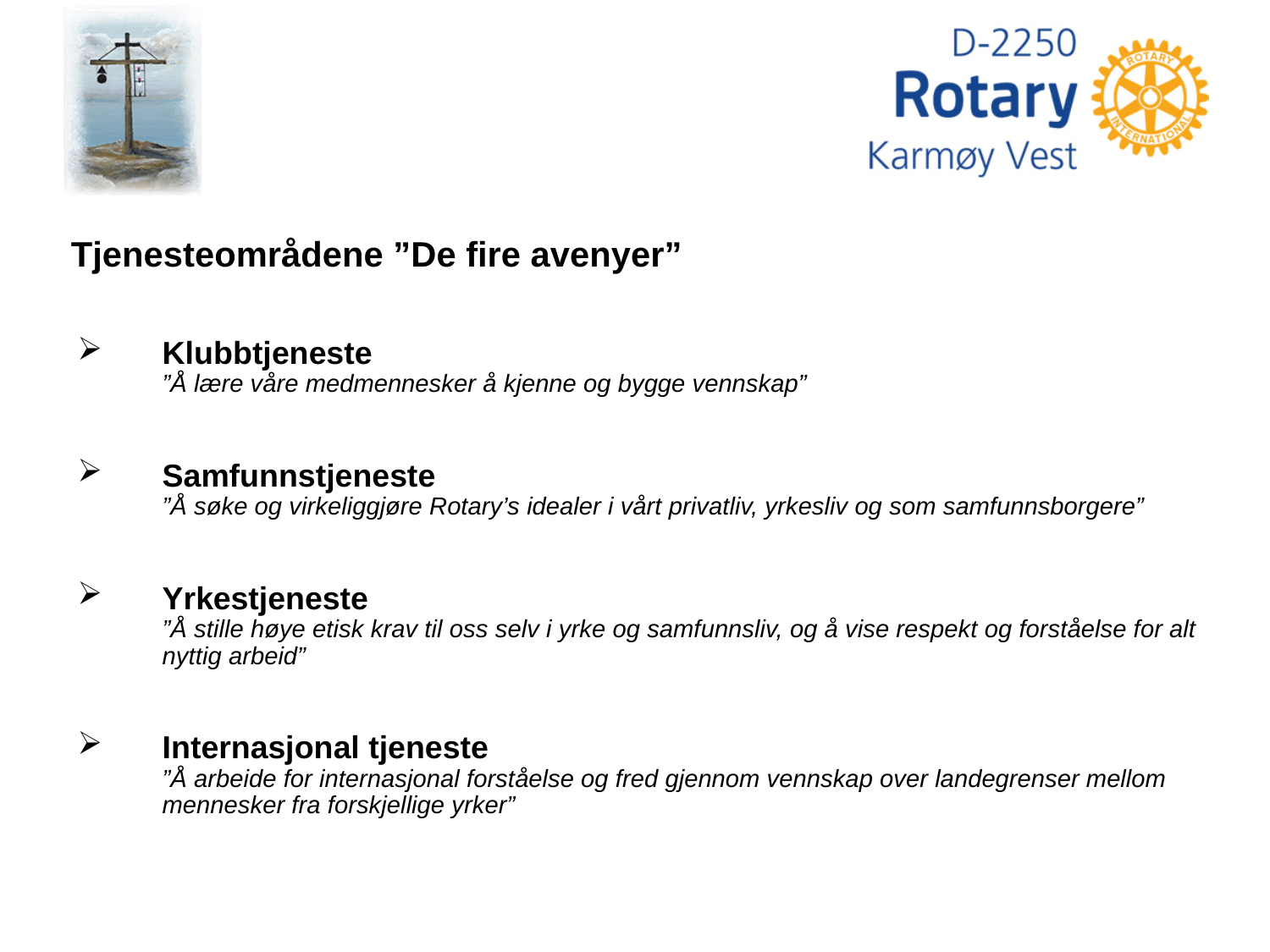

Tjenesteområdene ”De fire avenyer”
Klubbtjeneste
”Å lære våre medmennesker å kjenne og bygge vennskap”

Samfunnstjeneste
”Å søke og virkeliggjøre Rotary’s idealer i vårt privatliv, yrkesliv og som samfunnsborgere”

Yrkestjeneste
”Å stille høye etisk krav til oss selv i yrke og samfunnsliv, og å vise respekt og forståelse for alt nyttig arbeid”

Internasjonal tjeneste
”Å arbeide for internasjonal forståelse og fred gjennom vennskap over landegrenser mellom mennesker fra forskjellige yrker”